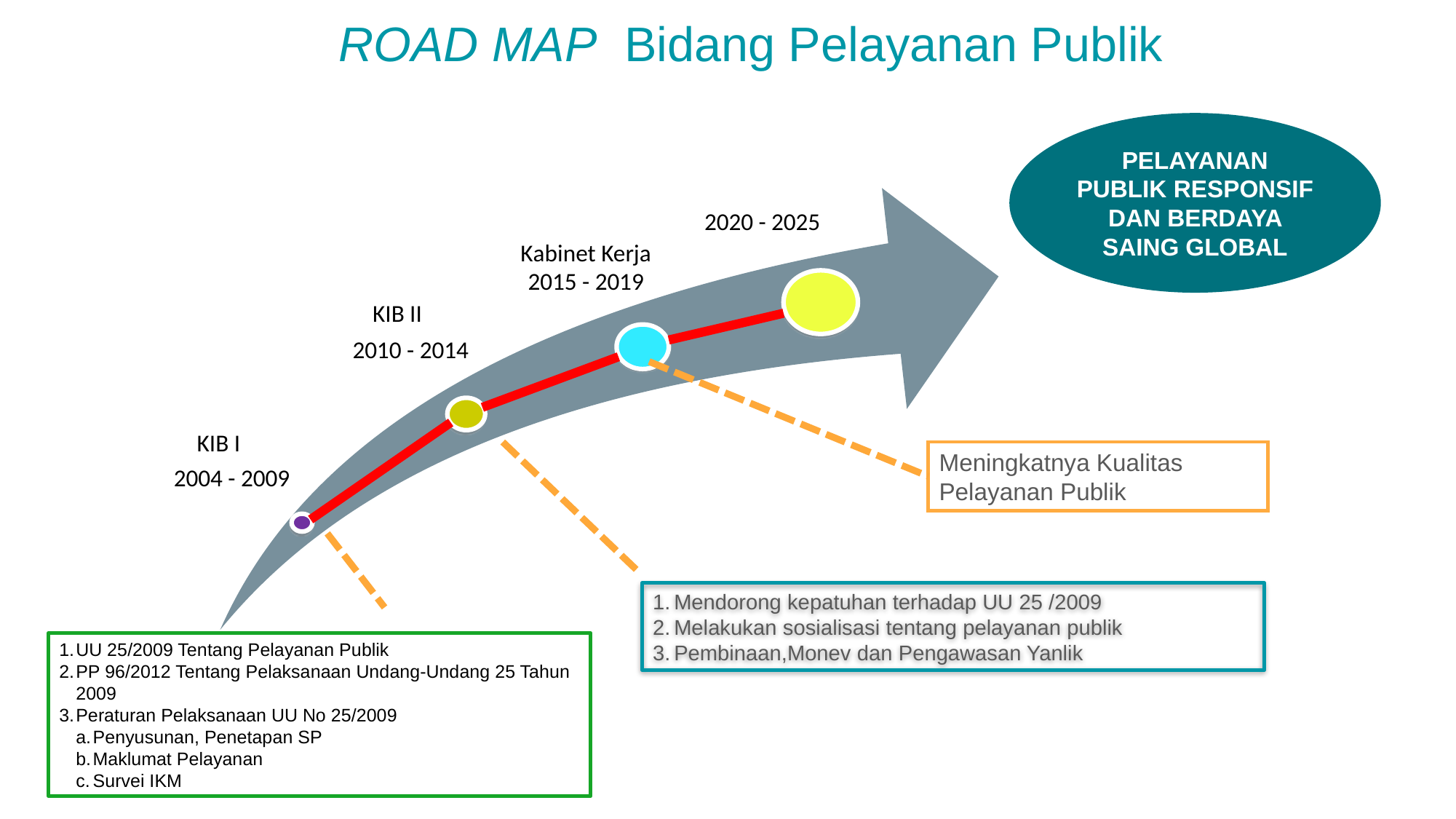

ROAD MAP  Bidang Pelayanan Publik
PELAYANAN PUBLIK RESPONSIF DAN BERDAYA SAING GLOBAL

2020 - 2025
Kabinet Kerja
2015 - 2019

KIB II

2010 - 2014

KIB I
Meningkatnya Kualitas Pelayanan Publik
2004 - 2009

Mendorong kepatuhan terhadap UU 25 /2009
Melakukan sosialisasi tentang pelayanan publik
Pembinaan,Monev dan Pengawasan Yanlik
UU 25/2009 Tentang Pelayanan Publik
PP 96/2012 Tentang Pelaksanaan Undang-Undang 25 Tahun 2009
Peraturan Pelaksanaan UU No 25/2009
Penyusunan, Penetapan SP
Maklumat Pelayanan
Survei IKM